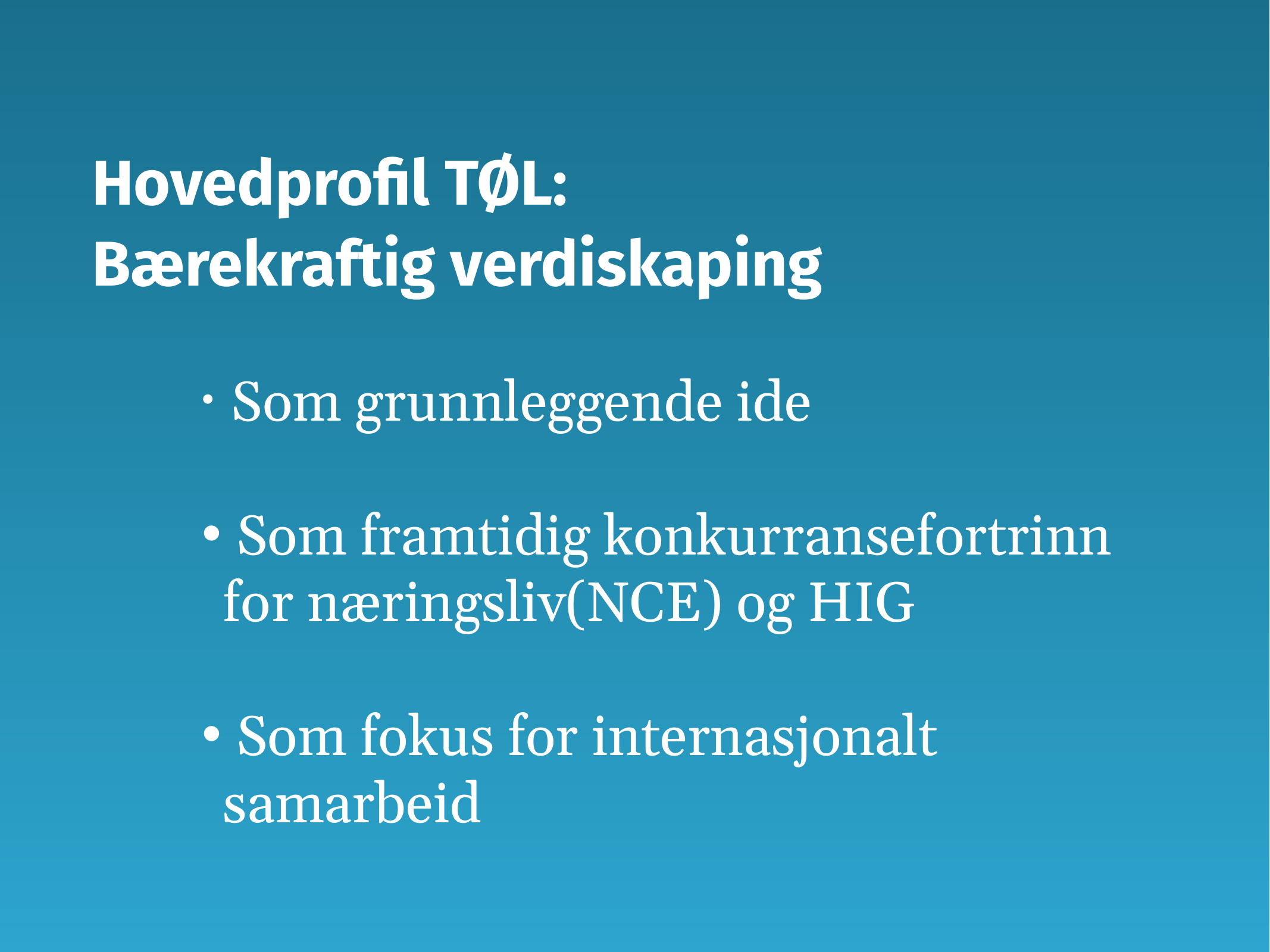

Hovedprofil TØL:
Bærekraftig verdiskaping

 Som grunnleggende ide

 Som framtidig konkurransefortrinn for næringsliv(NCE) og HIG

 Som fokus for internasjonalt         samarbeid